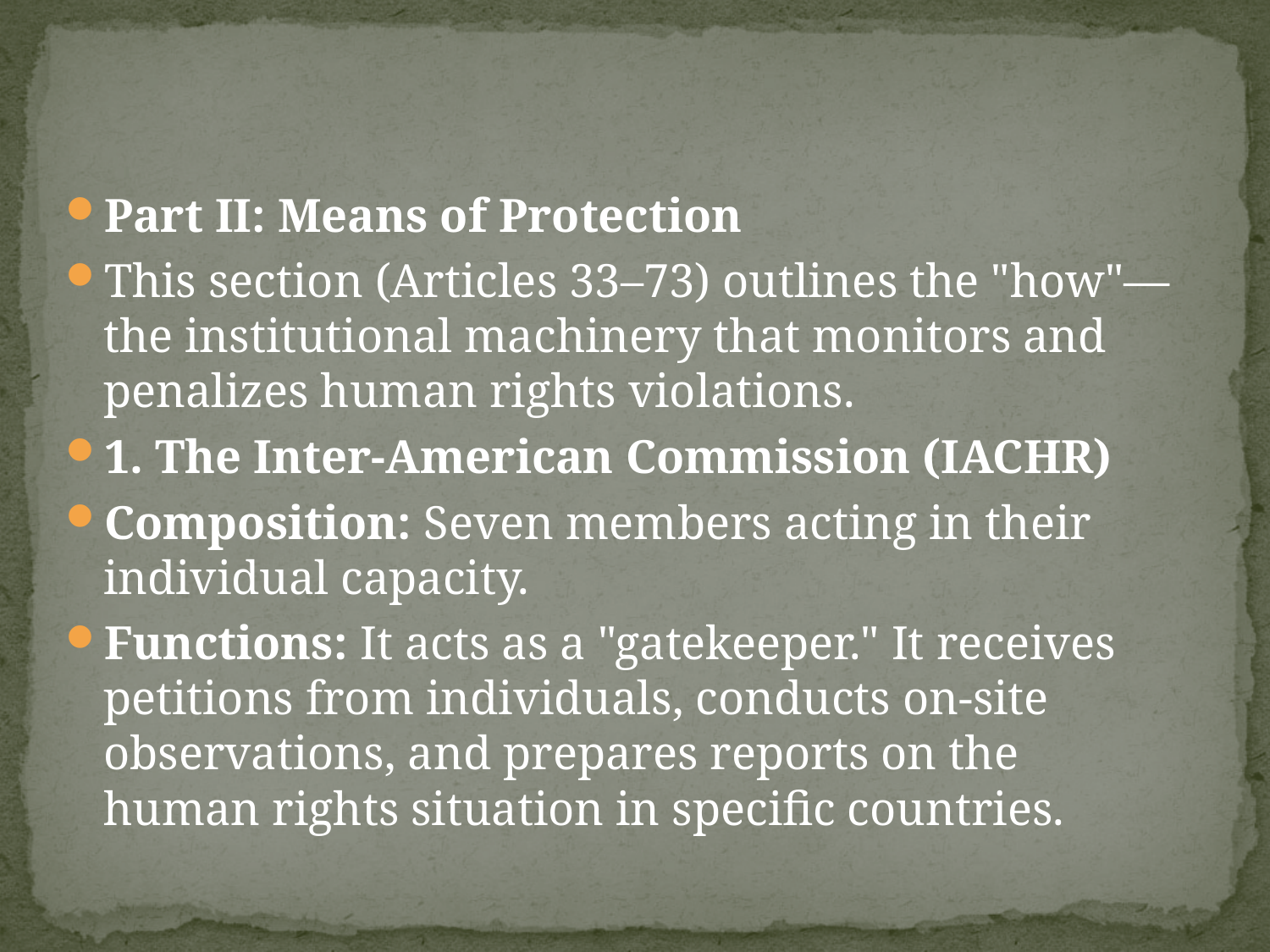

#
Part II: Means of Protection
This section (Articles 33–73) outlines the "how"—the institutional machinery that monitors and penalizes human rights violations.
1. The Inter-American Commission (IACHR)
Composition: Seven members acting in their individual capacity.
Functions: It acts as a "gatekeeper." It receives petitions from individuals, conducts on-site observations, and prepares reports on the human rights situation in specific countries.